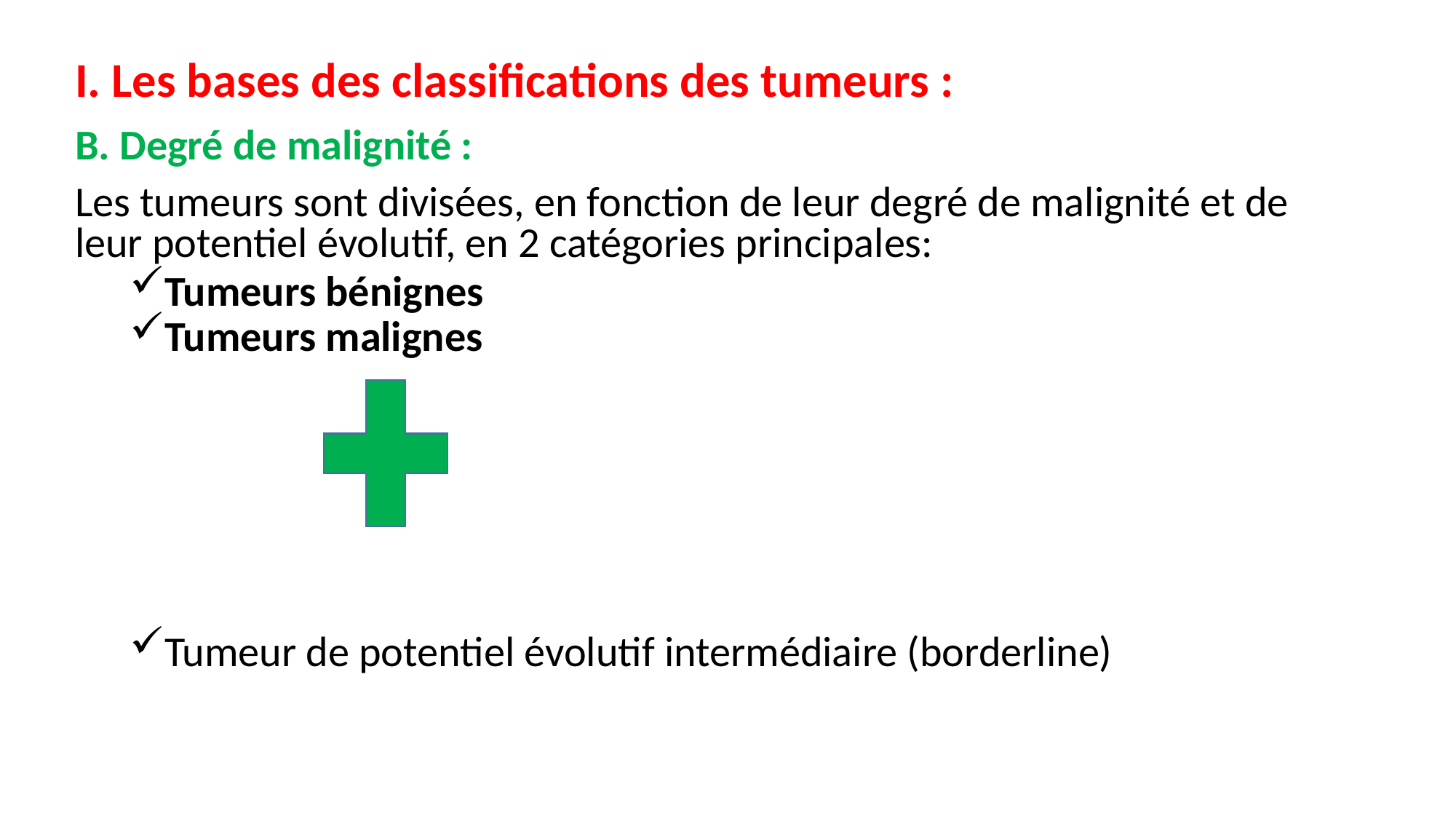

I. Les bases des classifications des tumeurs :
B. Degré de malignité :
Les tumeurs sont divisées, en fonction de leur degré de malignité et de leur potentiel évolutif, en 2 catégories principales:
Tumeurs bénignes
Tumeurs malignes

Tumeur de potentiel évolutif intermédiaire (borderline)